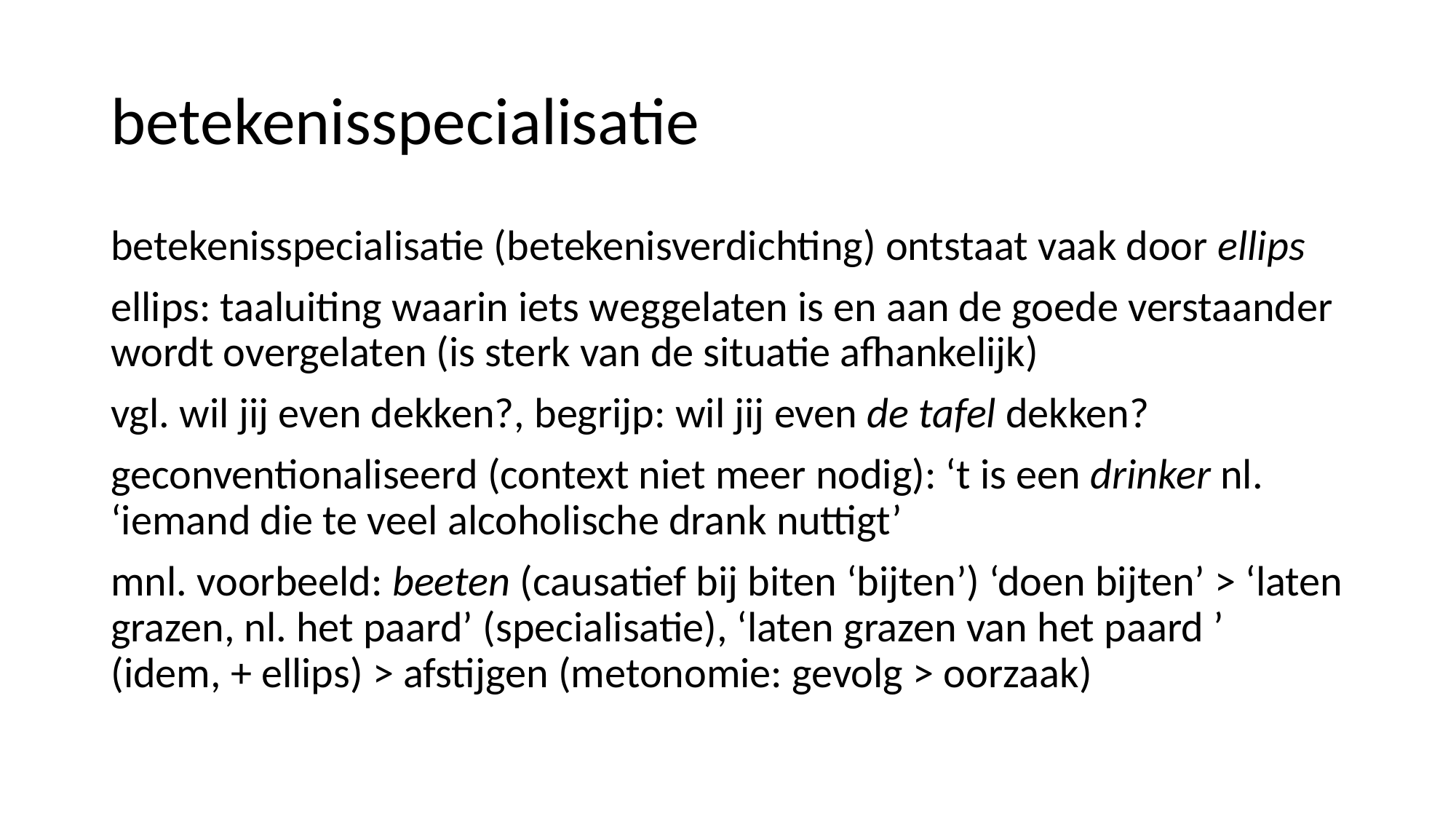

# betekenisspecialisatie
betekenisspecialisatie (betekenisverdichting) ontstaat vaak door ellips
ellips: taaluiting waarin iets weggelaten is en aan de goede verstaander wordt overgelaten (is sterk van de situatie afhankelijk)
vgl. wil jij even dekken?, begrijp: wil jij even de tafel dekken?
geconventionaliseerd (context niet meer nodig): ‘t is een drinker nl. ‘iemand die te veel alcoholische drank nuttigt’
mnl. voorbeeld: beeten (causatief bij biten ‘bijten’) ‘doen bijten’ > ‘laten grazen, nl. het paard’ (specialisatie), ‘laten grazen van het paard ’ (idem, + ellips) > afstijgen (metonomie: gevolg > oorzaak)